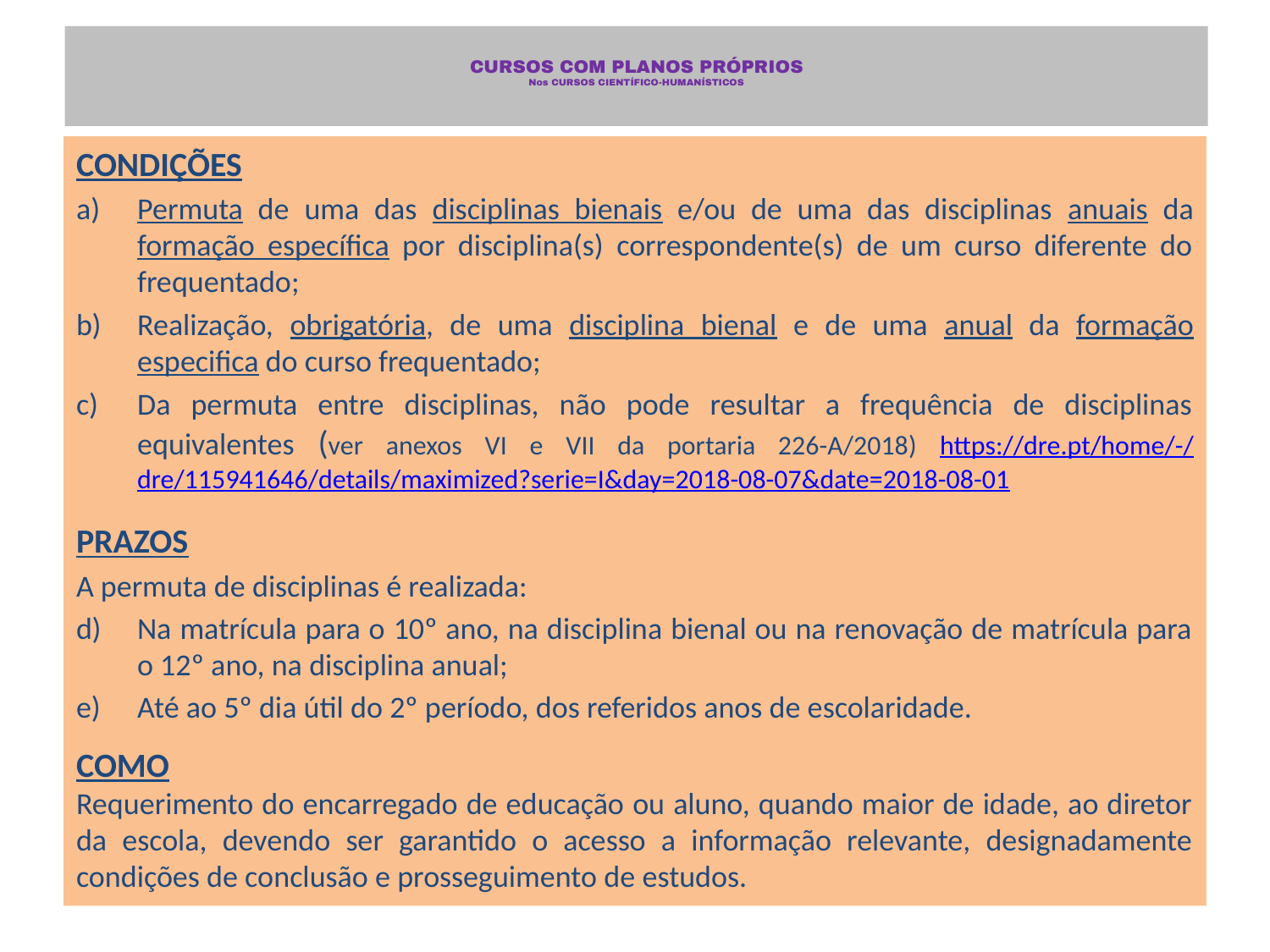

# CURSOS COM PLANOS PRÓPRIOS Nos CURSOS CIENTÍFICO-HUMANÍSTICOS
CONDIÇÕES
Permuta de uma das disciplinas bienais e/ou de uma das disciplinas anuais da formação específica por disciplina(s) correspondente(s) de um curso diferente do frequentado;
Realização, obrigatória, de uma disciplina bienal e de uma anual da formação especifica do curso frequentado;
Da permuta entre disciplinas, não pode resultar a frequência de disciplinas equivalentes (ver anexos VI e VII da portaria 226-A/2018) https://dre.pt/home/-/dre/115941646/details/maximized?serie=I&day=2018-08-07&date=2018-08-01

PRAZOS
A permuta de disciplinas é realizada:
Na matrícula para o 10º ano, na disciplina bienal ou na renovação de matrícula para o 12º ano, na disciplina anual;
Até ao 5º dia útil do 2º período, dos referidos anos de escolaridade.

COMO
Requerimento do encarregado de educação ou aluno, quando maior de idade, ao diretor da escola, devendo ser garantido o acesso a informação relevante, designadamente condições de conclusão e prosseguimento de estudos.